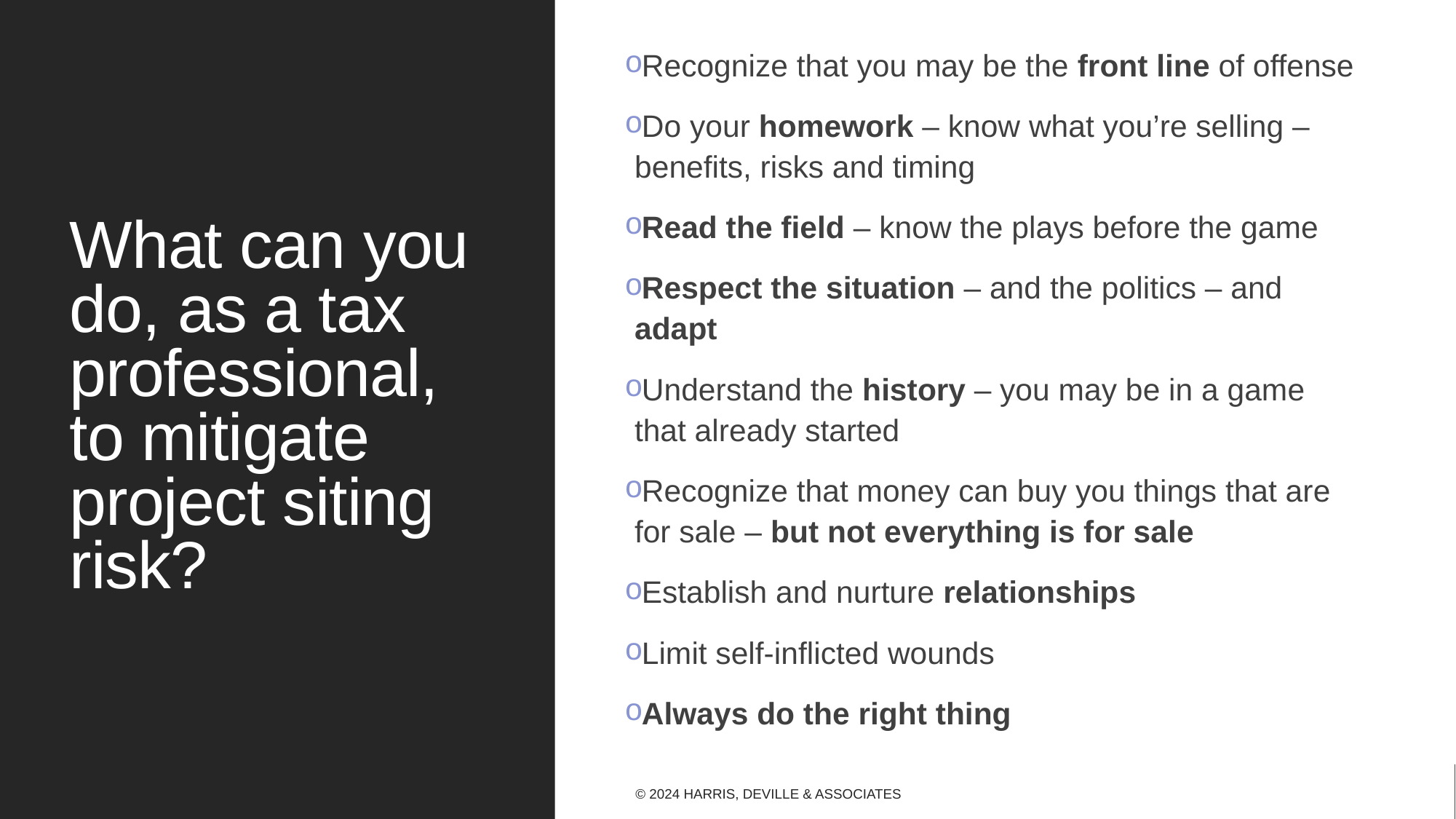

Recognize that you may be the front line of offense
Do your homework – know what you’re selling – benefits, risks and timing
Read the field – know the plays before the game
Respect the situation – and the politics – and adapt
Understand the history – you may be in a game that already started
Recognize that money can buy you things that are for sale – but not everything is for sale
Establish and nurture relationships
Limit self-inflicted wounds
Always do the right thing

# What can you do, as a tax professional, to mitigate project siting risk?
© 2024 Harris, DeVille & Associates